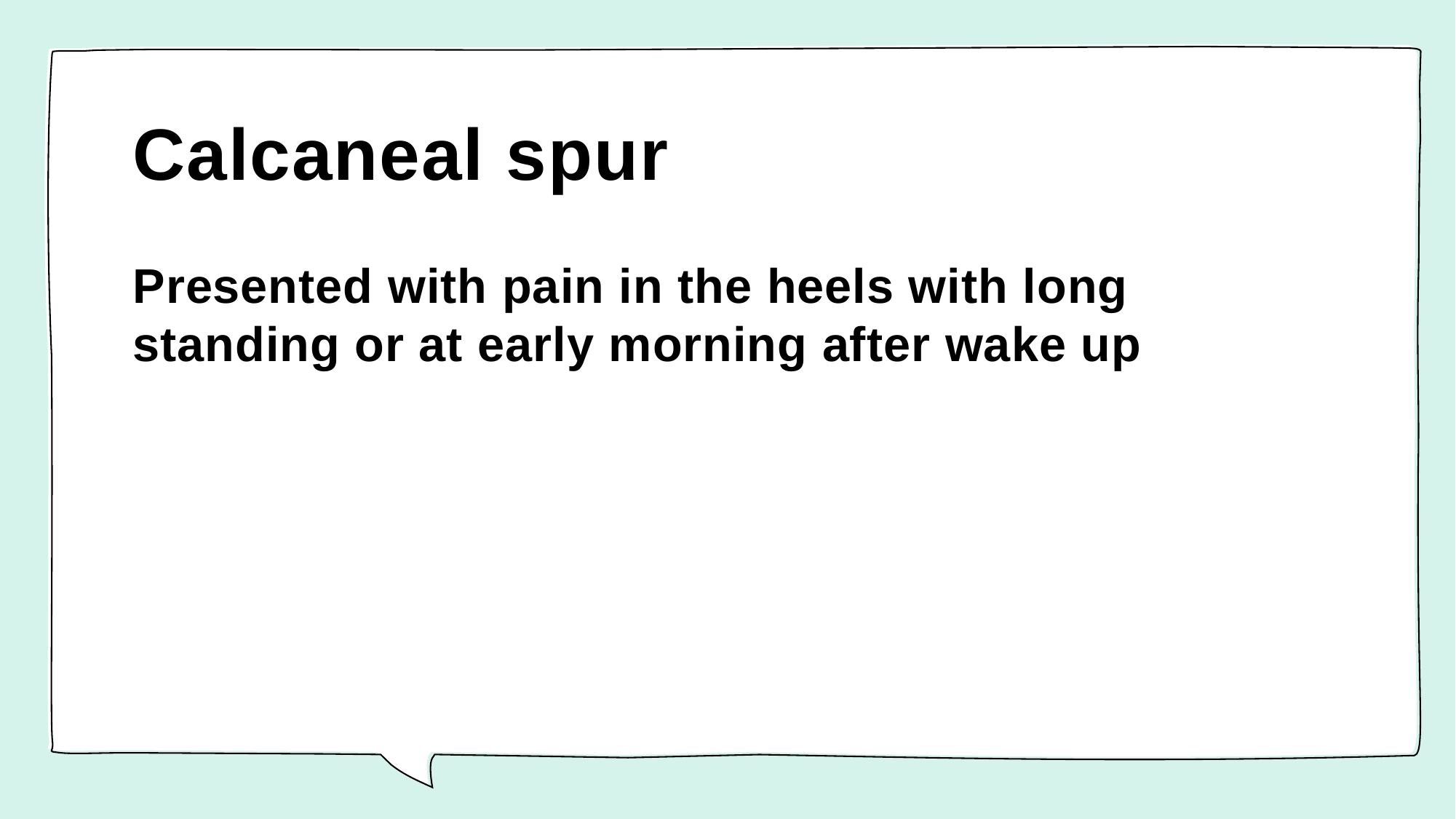

# Calcaneal spur
Presented with pain in the heels with long standing or at early morning after wake up